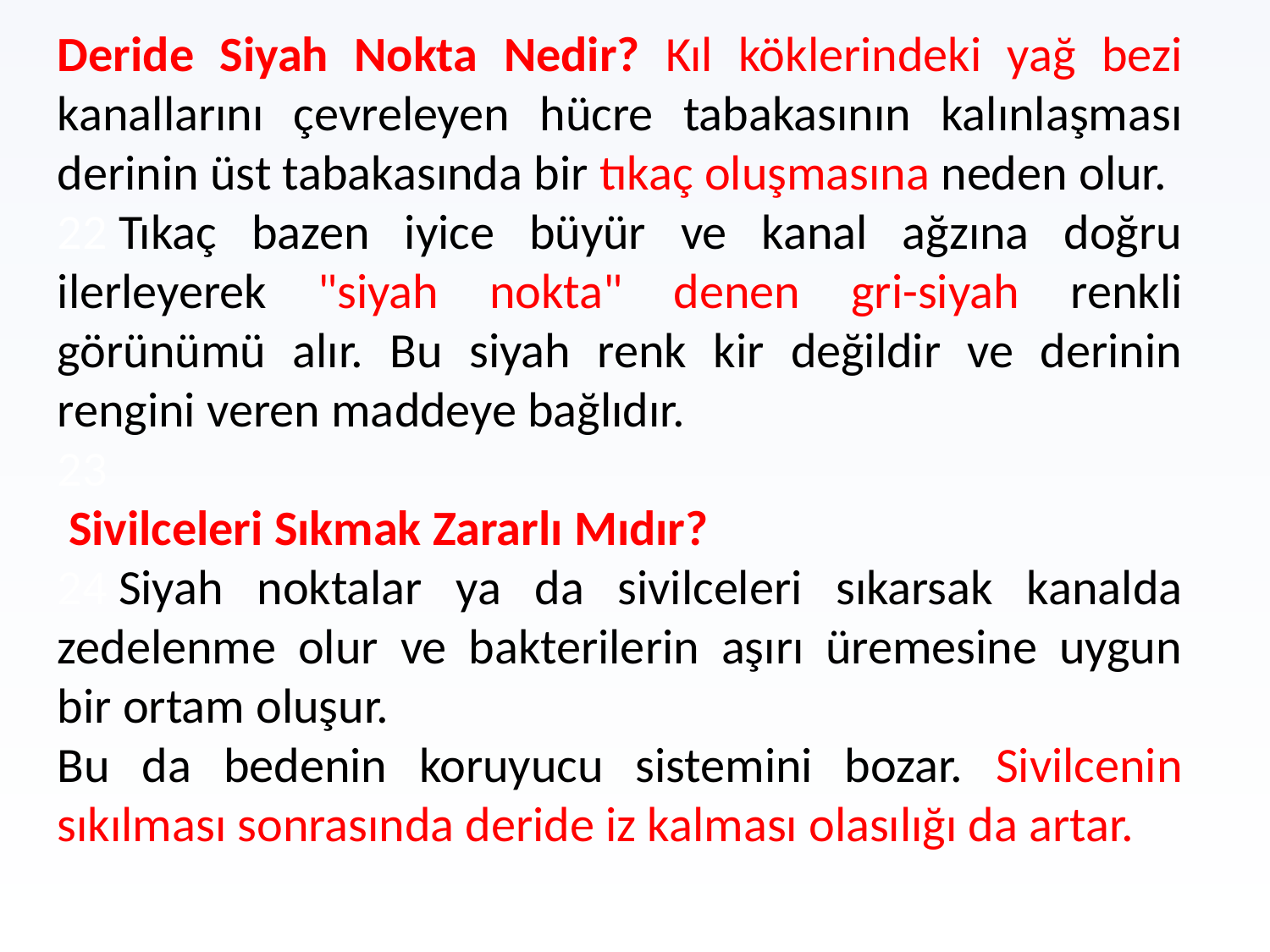

Deride Siyah Nokta Nedir? Kıl köklerindeki yağ bezi kanallarını çevreleyen hücre tabakasının kalınlaşması derinin üst tabakasında bir tıkaç oluşmasına neden olur.
22 Tıkaç bazen iyice büyür ve kanal ağzına doğru ilerleyerek "siyah nokta" denen gri-siyah renkli görünümü alır. Bu siyah renk kir değildir ve derinin rengini veren maddeye bağlıdır.
23
 Sivilceleri Sıkmak Zararlı Mıdır?
24 Siyah noktalar ya da sivilceleri sıkarsak kanalda zedelenme olur ve bakterilerin aşırı üremesine uygun bir ortam oluşur.
Bu da bedenin koruyucu sistemini bozar. Sivilcenin sıkılması sonrasında deride iz kalması olasılığı da artar.